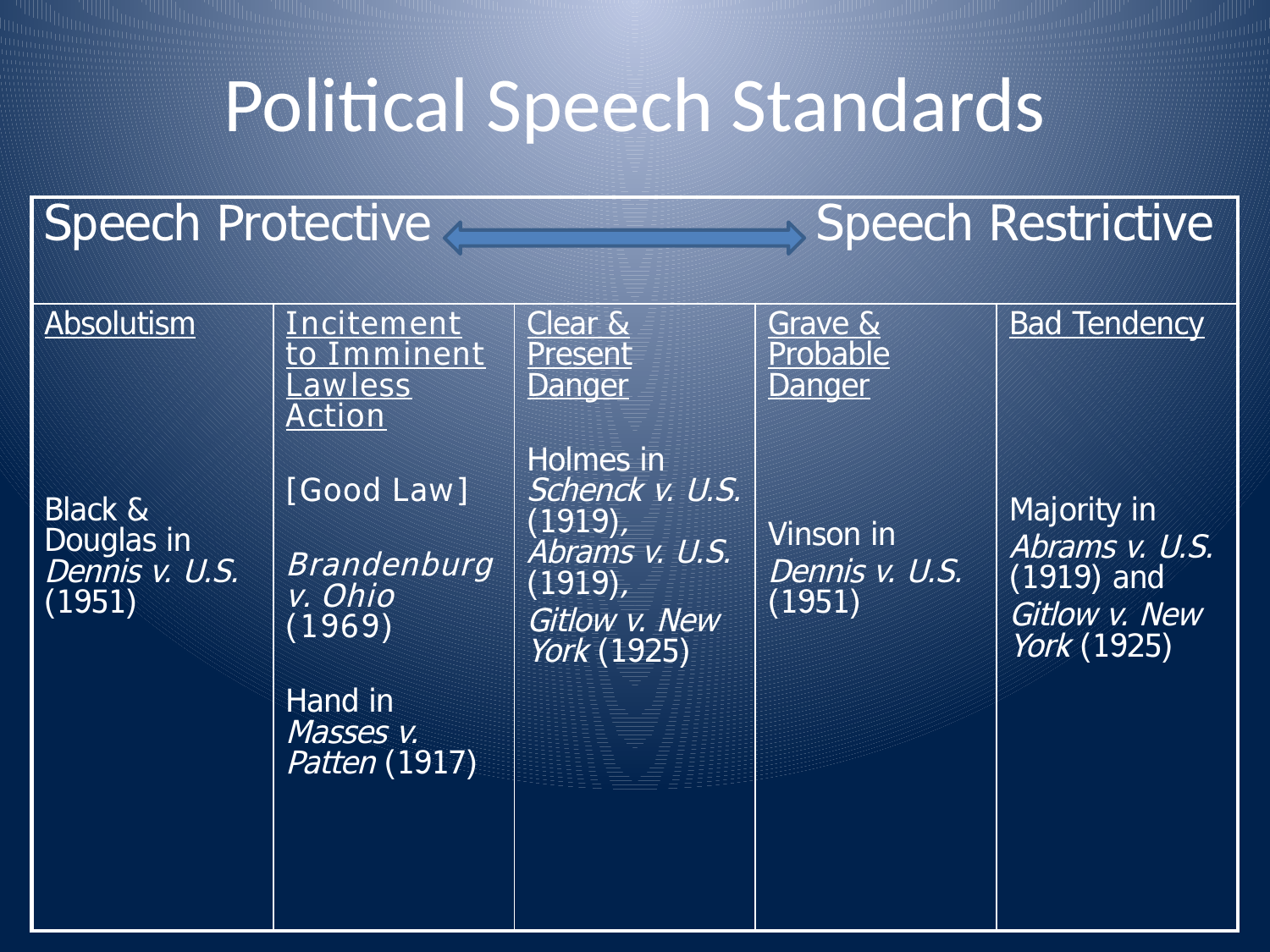

# Political Speech Standards
| Speech Protective Speech Restrictive |  |  |  |  |
| --- | --- | --- | --- | --- |
| Absolutism Black & Douglas in Dennis v. U.S. (1951) | Incitement to Imminent Lawless Action [Good Law] Brandenburg v. Ohio (1969) Hand in Masses v. Patten (1917) | Clear & Present Danger Holmes in Schenck v. U.S. (1919), Abrams v. U.S. (1919), Gitlow v. New York (1925) | Grave & Probable Danger Vinson in Dennis v. U.S. (1951) | Bad Tendency Majority in Abrams v. U.S. (1919) and Gitlow v. New York (1925) |